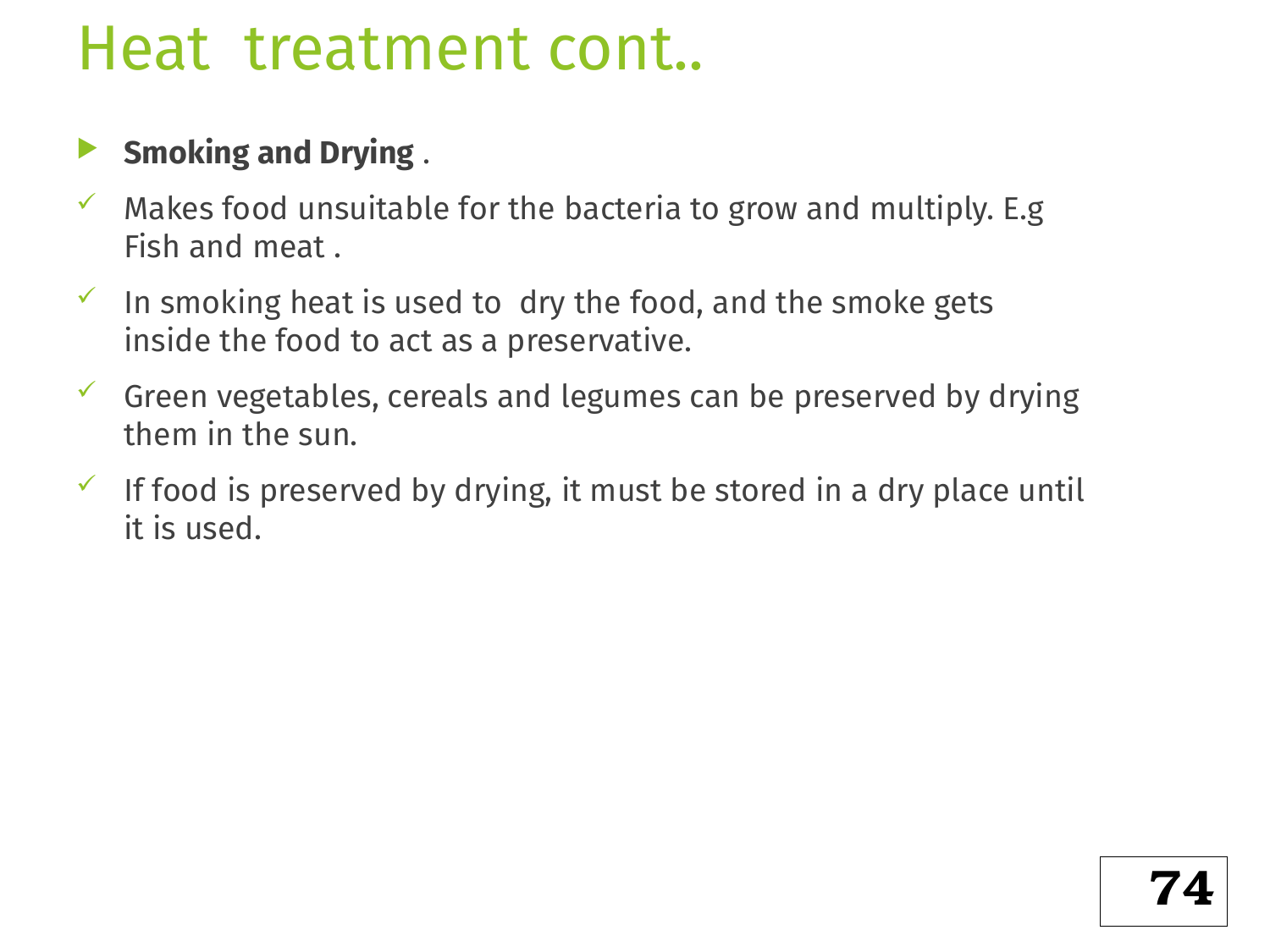

# Heat  treatment cont..
Smoking and Drying .
Makes food unsuitable for the bacteria to grow and multiply. E.g Fish and meat .
In smoking heat is used to  dry the food, and the smoke gets inside the food to act as a preservative.
Green vegetables, cereals and legumes can be preserved by drying them in the sun.
If food is preserved by drying, it must be stored in a dry place until it is used.
74